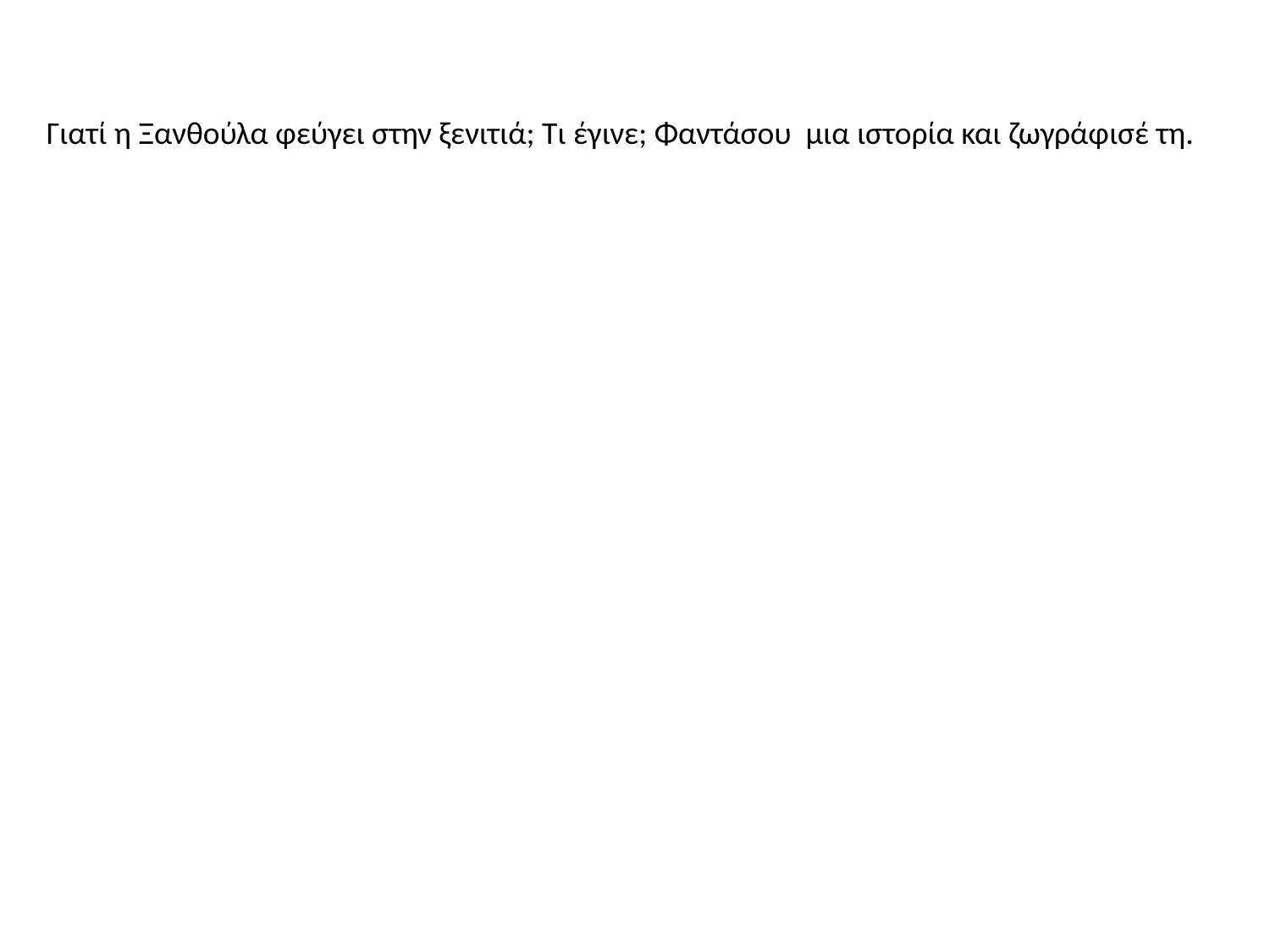

Γιατί η Ξανθούλα φεύγει στην ξενιτιά; Τι έγινε; Φαντάσου  μια ιστορία και ζωγράφισέ τη.